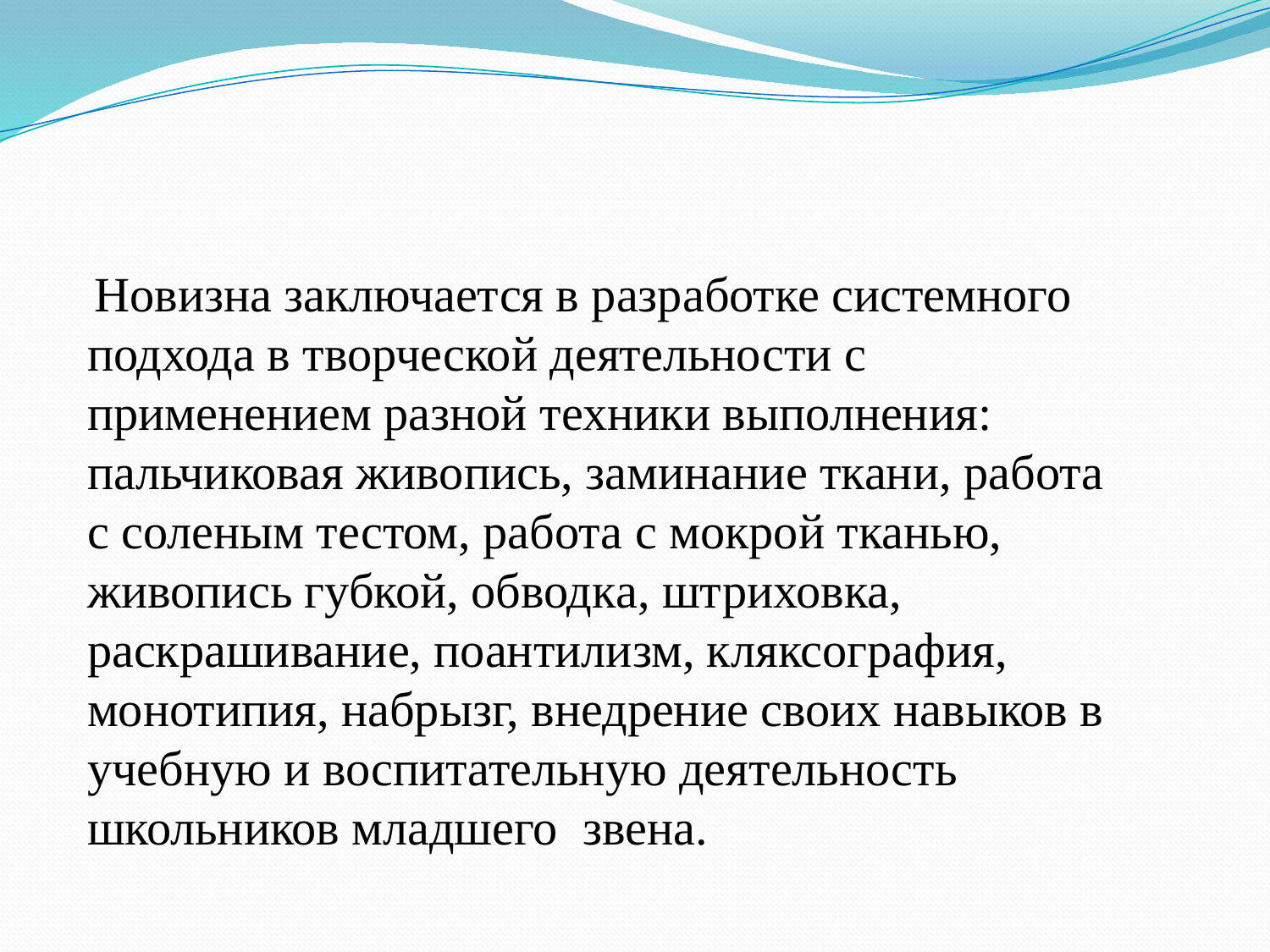

#
 Новизна заключается в разработке системного подхода в творческой деятельности с применением разной техники выполнения: пальчиковая живопись, заминание ткани, работа с соленым тестом, работа с мокрой тканью, живопись губкой, обводка, штриховка, раскрашивание, поантилизм, кляксография, монотипия, набрызг, внедрение своих навыков в учебную и воспитательную деятельность школьников младшего  звена.